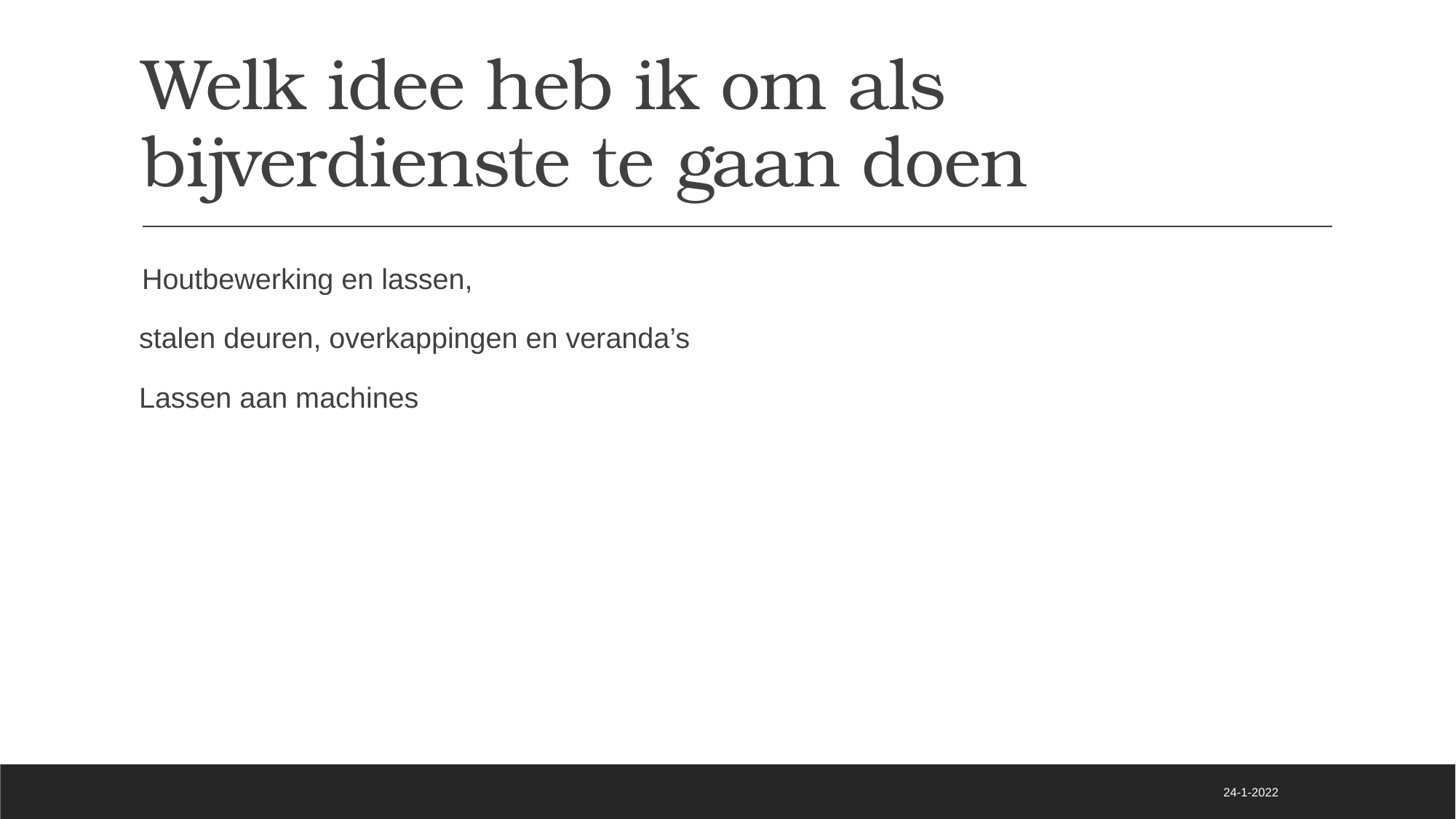

# Welk idee heb ik om als bijverdienste te gaan doen
Houtbewerking en lassen,
 stalen deuren, overkappingen en veranda’s
 Lassen aan machines
24-1-2022